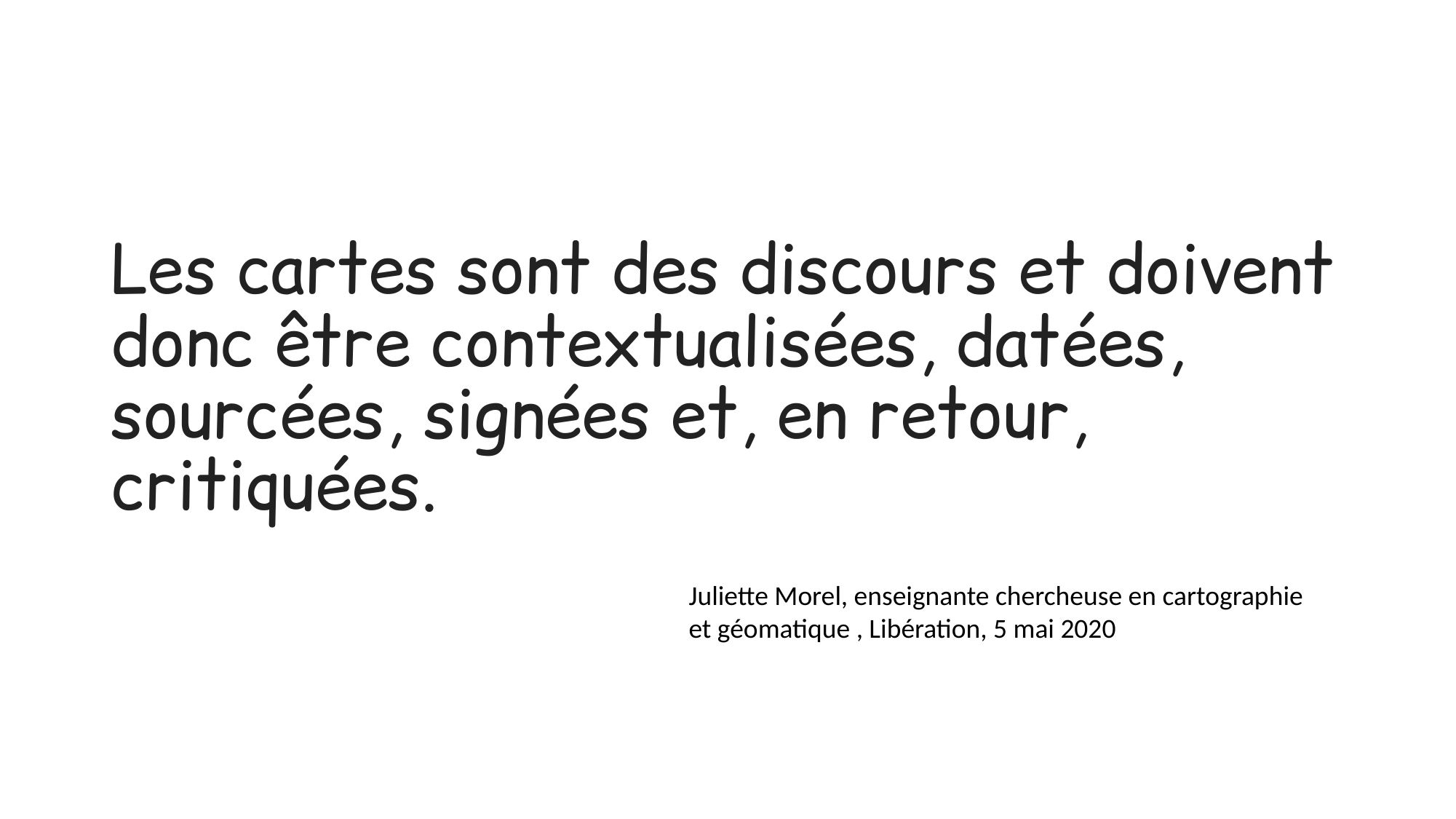

# Les cartes sont des discours et doivent donc être contextualisées, datées, sourcées, signées et, en retour, critiquées.
Juliette Morel, enseignante chercheuse en cartographie et géomatique , Libération, 5 mai 2020